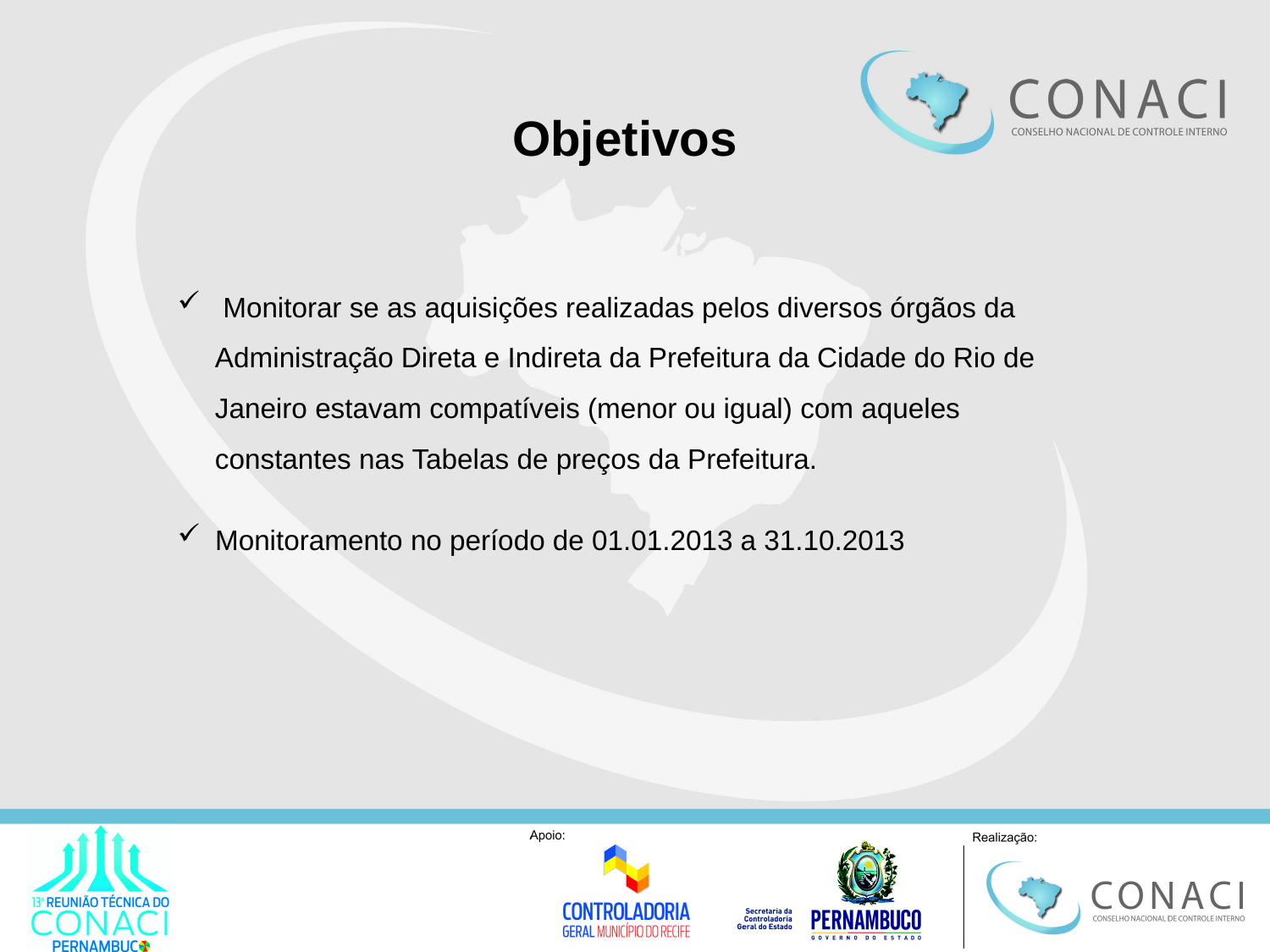

# Objetivos
 Monitorar se as aquisições realizadas pelos diversos órgãos da Administração Direta e Indireta da Prefeitura da Cidade do Rio de Janeiro estavam compatíveis (menor ou igual) com aqueles constantes nas Tabelas de preços da Prefeitura.
 Monitoramento no período de 01.01.2013 a 31.10.2013